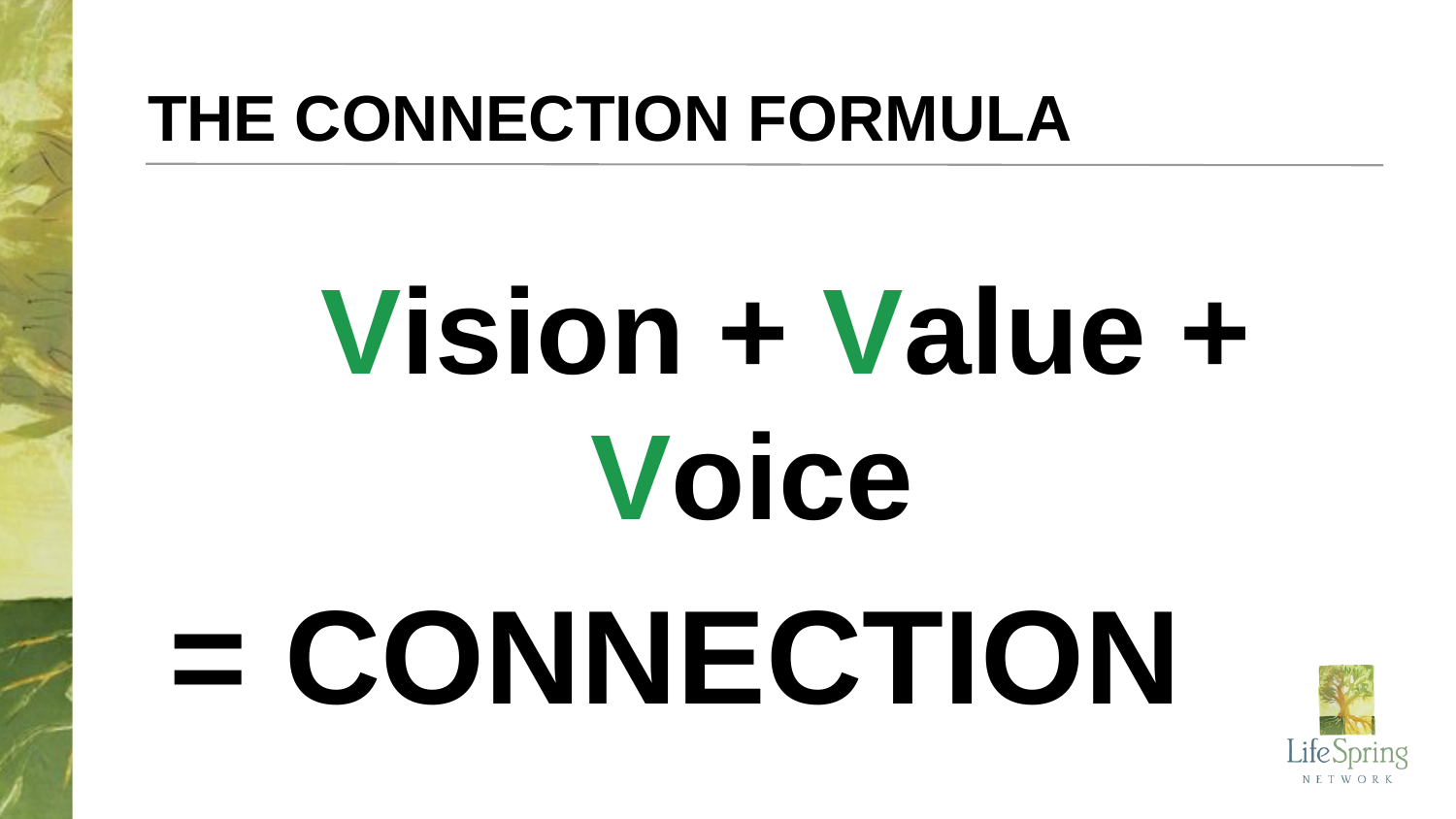

THE CONNECTION FORMULA
  Vision + Value + Voice
= CONNECTION